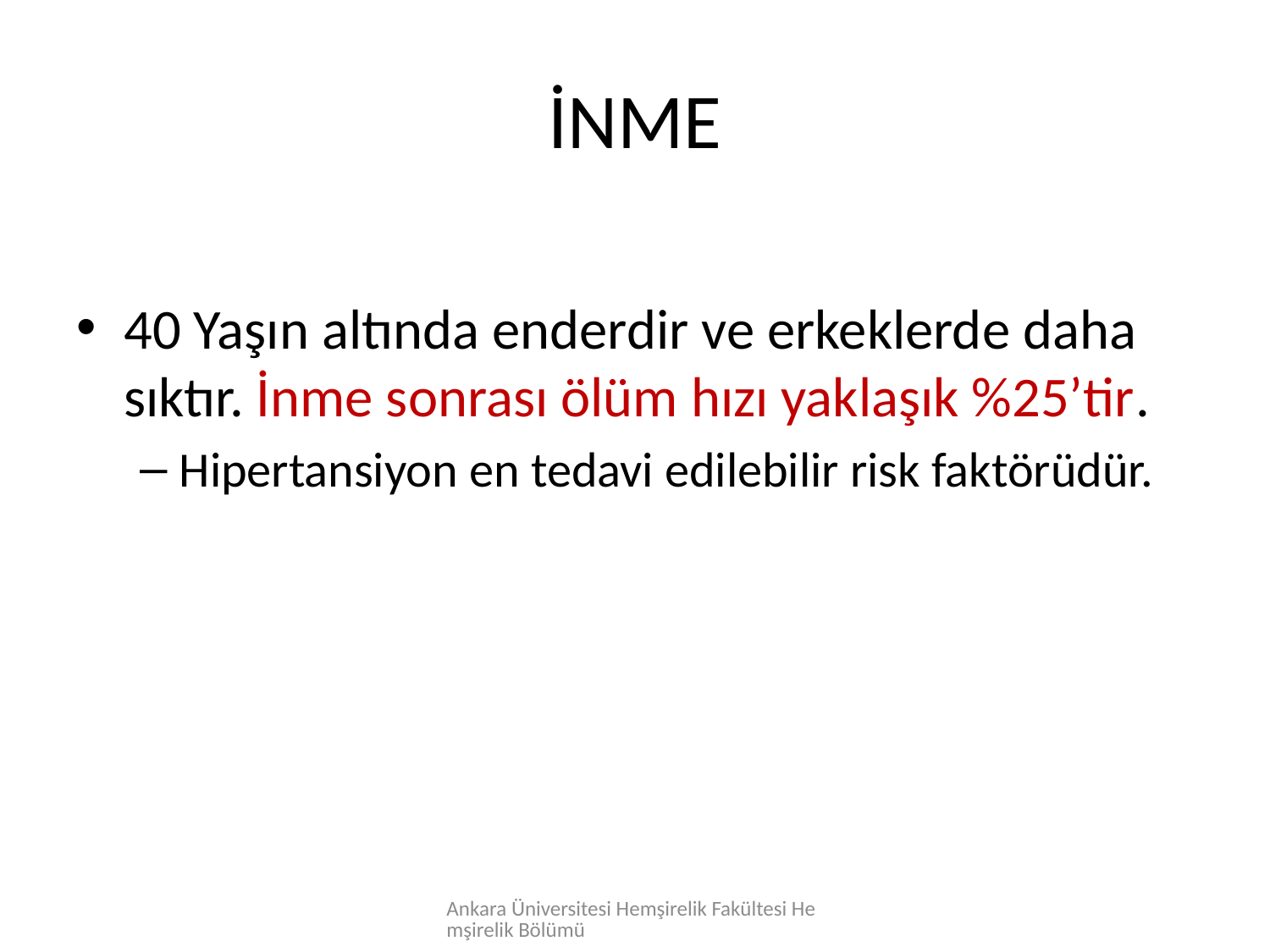

# İNME
40 Yaşın altında enderdir ve erkeklerde daha sıktır. İnme sonrası ölüm hızı yaklaşık %25’tir.
Hipertansiyon en tedavi edilebilir risk faktörüdür.
Ankara Üniversitesi Hemşirelik Fakültesi Hemşirelik Bölümü